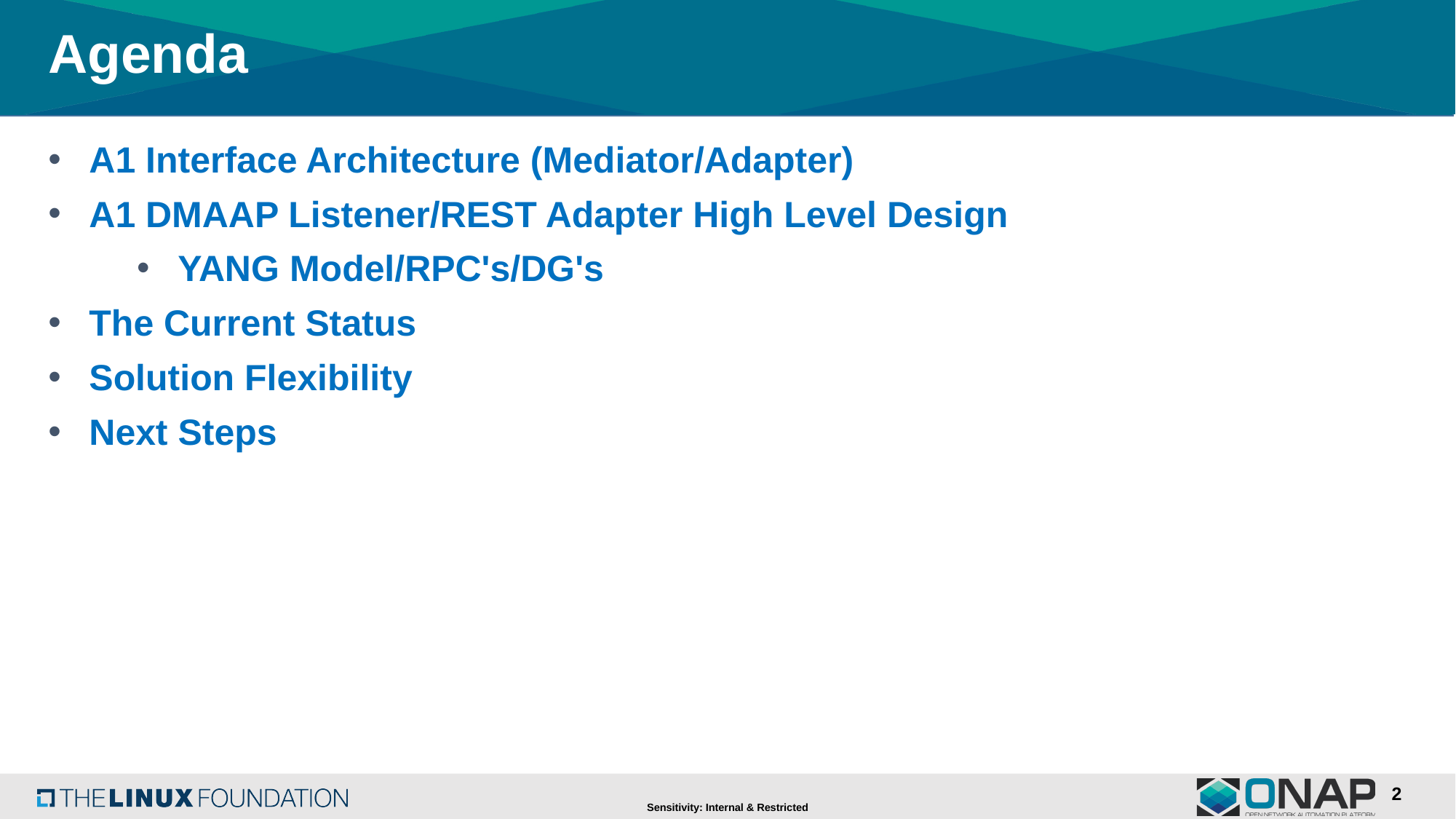

Agenda
A1 Interface Architecture (Mediator/Adapter)
A1 DMAAP Listener/REST Adapter High Level Design
YANG Model/RPC's/DG's
The Current Status
Solution Flexibility
Next Steps
2